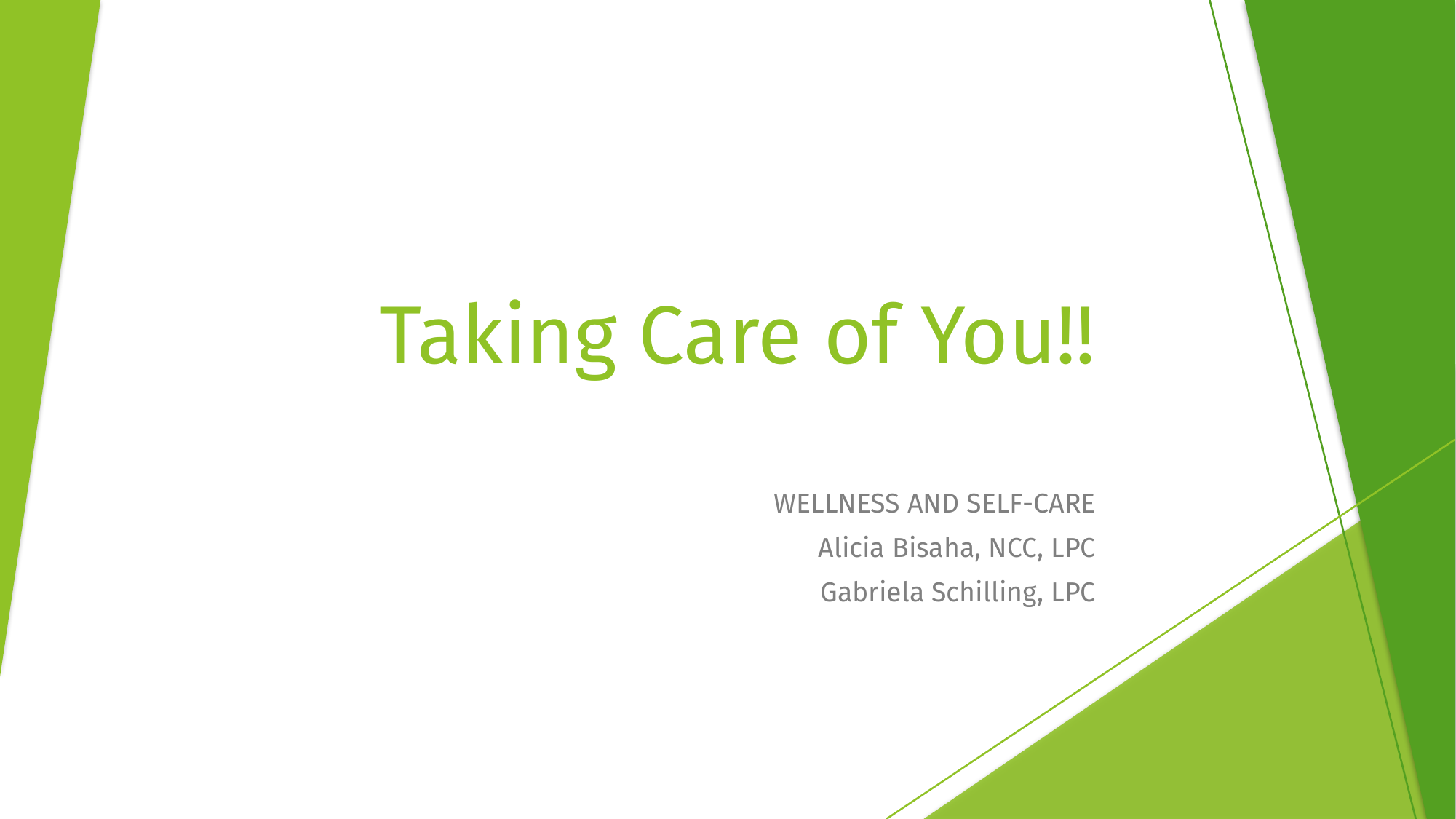

# Taking Care of You!!

WELLNESS AND SELF-CARE
Alicia Bisaha, NCC, LPC
Gabriela Schilling, LPC